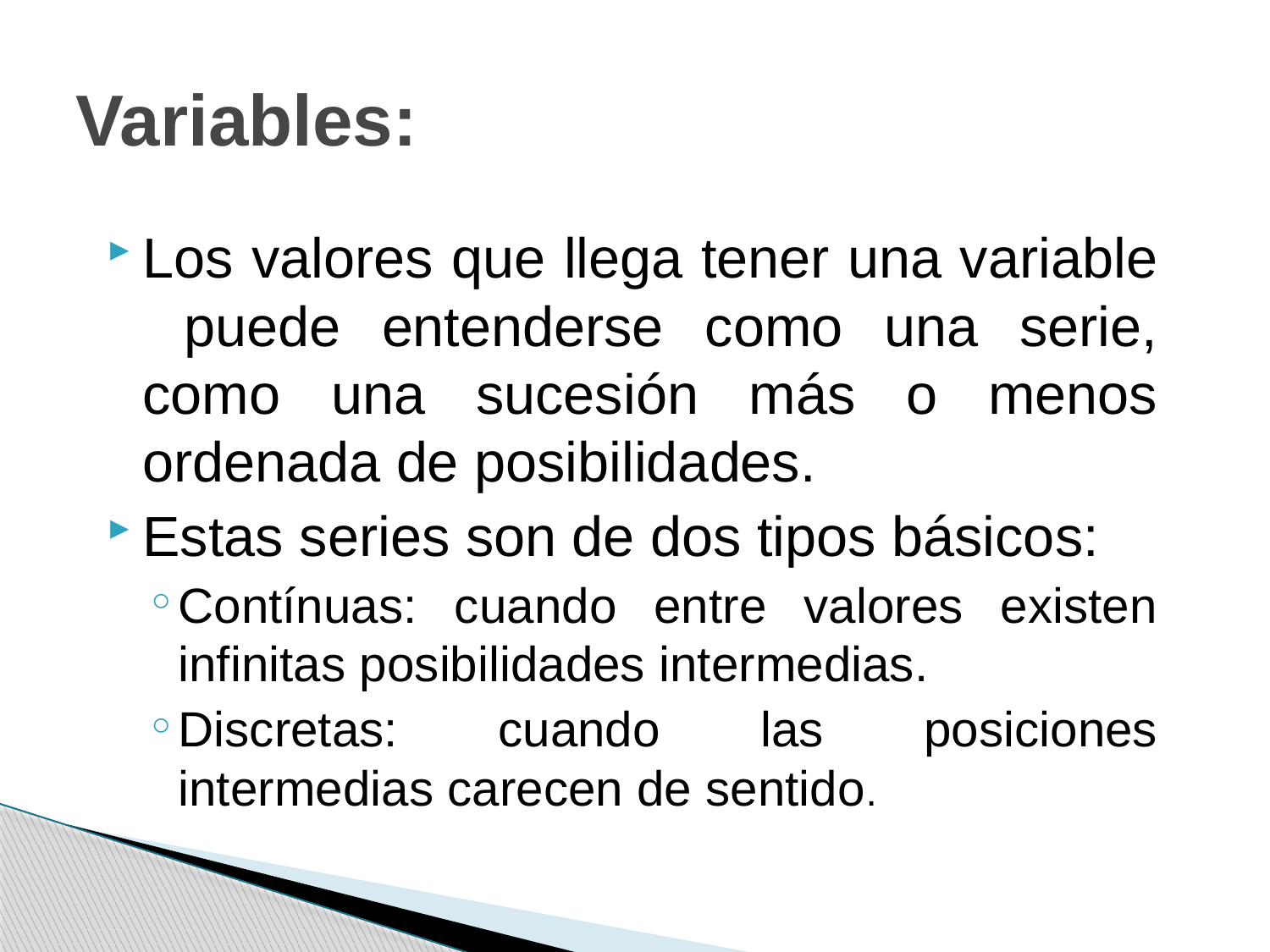

# Variables:
Los valores que llega tener una variable  puede entenderse como una serie, como una sucesión más o menos ordenada de posibilidades.
Estas series son de dos tipos básicos:
Contínuas: cuando entre valores existen infinitas posibilidades intermedias.
Discretas: cuando las posiciones intermedias carecen de sentido.